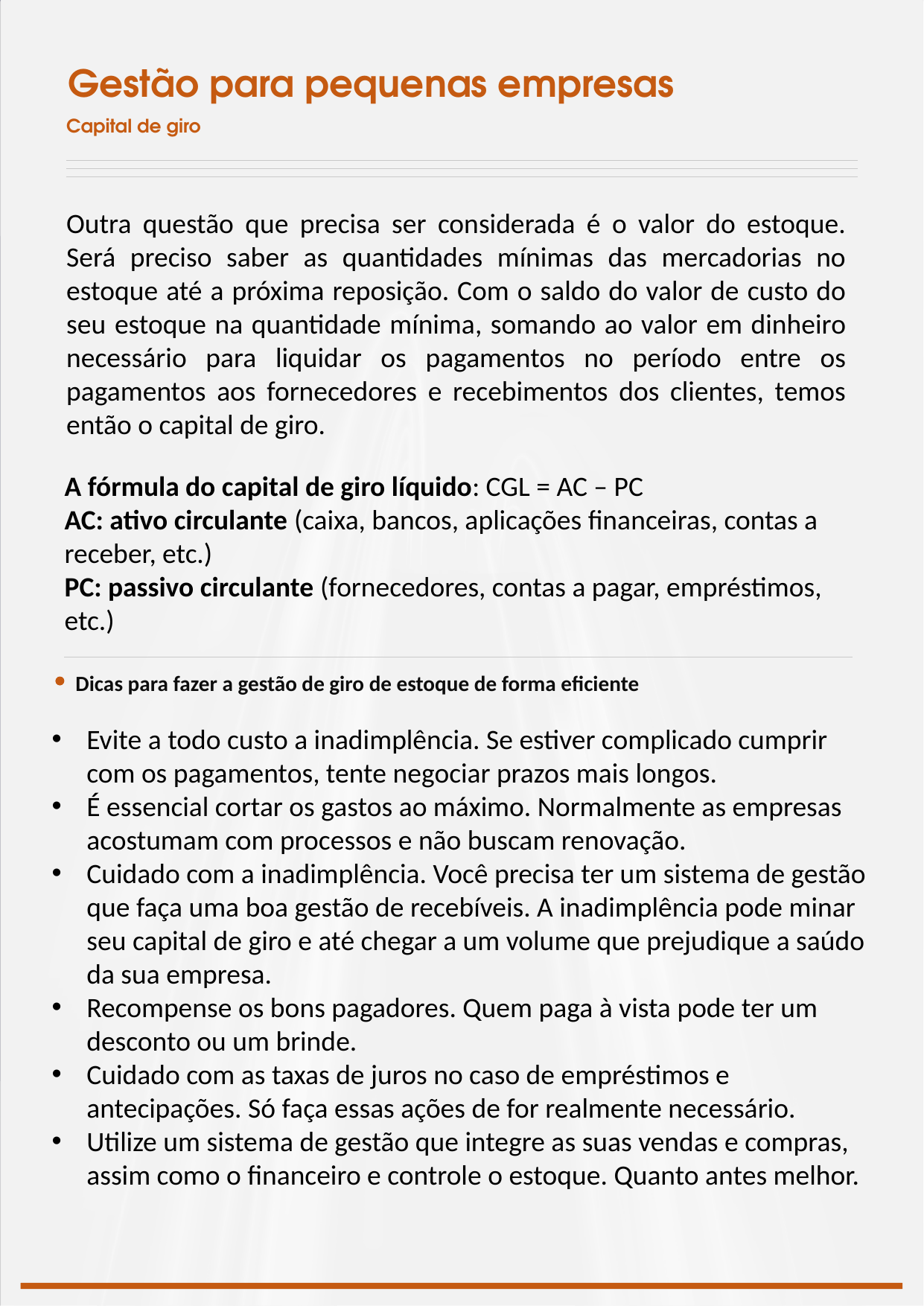

Gestão para pequenas empresas
Capital de giro
Outra questão que precisa ser considerada é o valor do estoque. Será preciso saber as quantidades mínimas das mercadorias no estoque até a próxima reposição. Com o saldo do valor de custo do seu estoque na quantidade mínima, somando ao valor em dinheiro necessário para liquidar os pagamentos no período entre os pagamentos aos fornecedores e recebimentos dos clientes, temos então o capital de giro.
A fórmula do capital de giro líquido: CGL = AC – PC
AC: ativo circulante (caixa, bancos, aplicações financeiras, contas a receber, etc.)
PC: passivo circulante (fornecedores, contas a pagar, empréstimos, etc.)
Dicas para fazer a gestão de giro de estoque de forma eficiente

Evite a todo custo a inadimplência. Se estiver complicado cumprir com os pagamentos, tente negociar prazos mais longos.
É essencial cortar os gastos ao máximo. Normalmente as empresas acostumam com processos e não buscam renovação.
Cuidado com a inadimplência. Você precisa ter um sistema de gestão que faça uma boa gestão de recebíveis. A inadimplência pode minar seu capital de giro e até chegar a um volume que prejudique a saúdo da sua empresa.
Recompense os bons pagadores. Quem paga à vista pode ter um desconto ou um brinde.
Cuidado com as taxas de juros no caso de empréstimos e antecipações. Só faça essas ações de for realmente necessário.
Utilize um sistema de gestão que integre as suas vendas e compras, assim como o financeiro e controle o estoque. Quanto antes melhor.